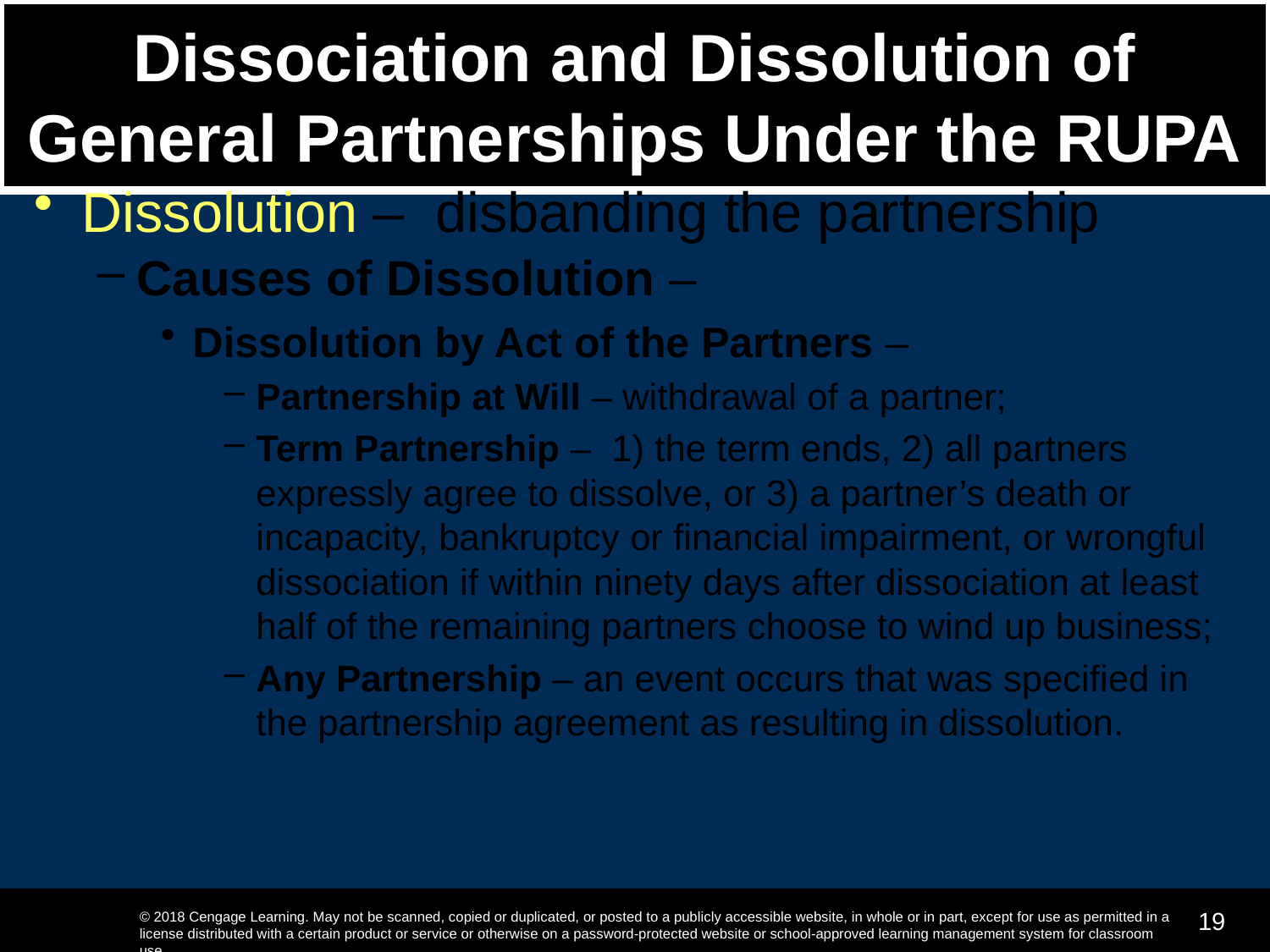

# Dissociation and Dissolution of General Partnerships Under the RUPA
Dissolution –  disbanding the partnership
Causes of Dissolution –
Dissolution by Act of the Partners –
Partnership at Will – withdrawal of a partner;
Term Partnership –  1) the term ends, 2) all partners expressly agree to dissolve, or 3) a partner’s death or incapacity, bankruptcy or financial impairment, or wrongful dissociation if within ninety days after dissociation at least half of the remaining partners choose to wind up business;
Any Partnership – an event occurs that was specified in the partnership agreement as resulting in dissolution.

19